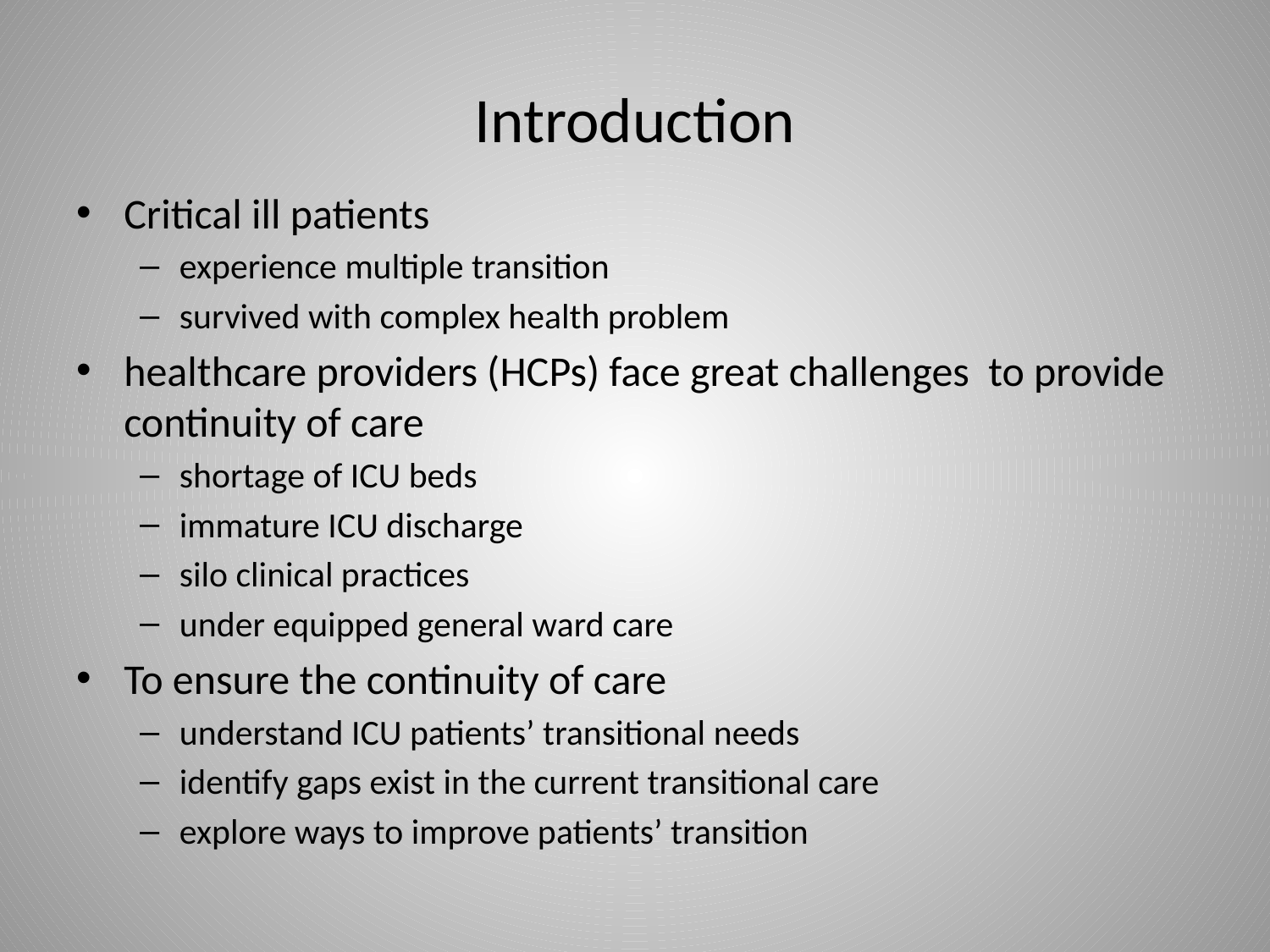

# Introduction
Critical ill patients
experience multiple transition
survived with complex health problem
healthcare providers (HCPs) face great challenges  to provide continuity of care
shortage of ICU beds
immature ICU discharge
silo clinical practices
under equipped general ward care
To ensure the continuity of care
understand ICU patients’ transitional needs
identify gaps exist in the current transitional care
explore ways to improve patients’ transition